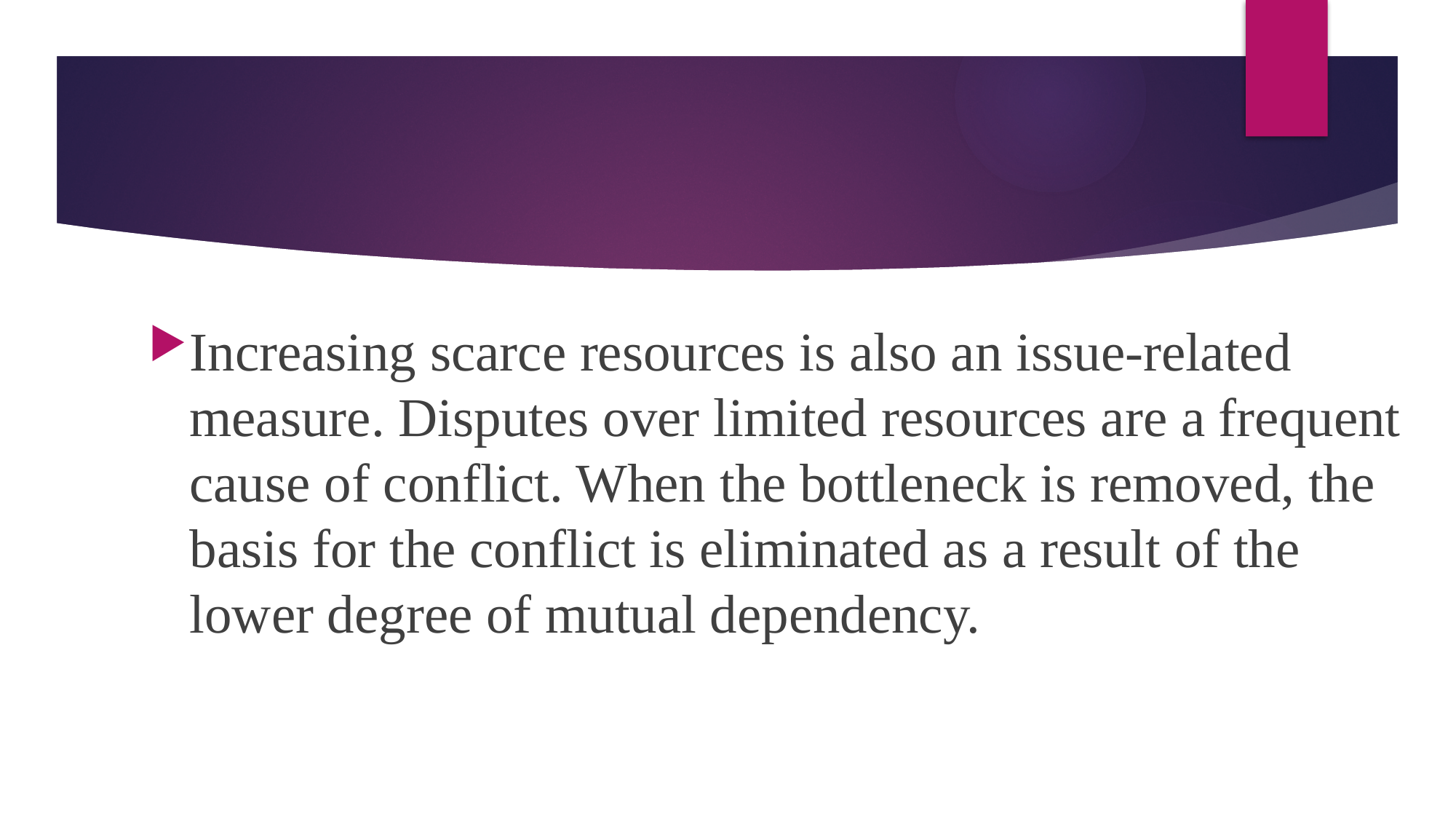

#
Increasing scarce resources is also an issue-related measure. Disputes over limited resources are a frequent cause of conflict. When the bottleneck is removed, the basis for the conflict is eliminated as a result of the lower degree of mutual dependency.